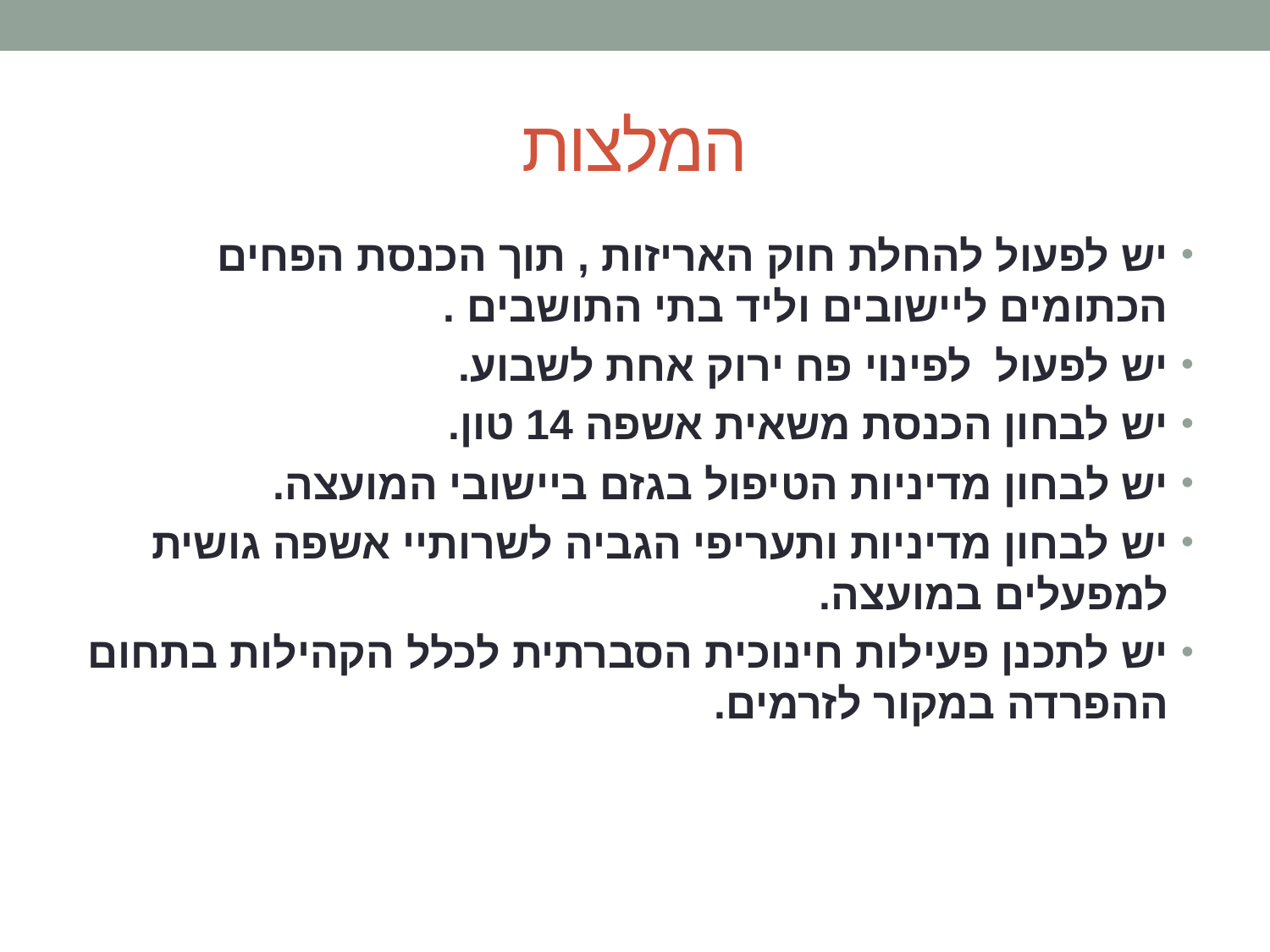

# המלצות
יש לפעול להחלת חוק האריזות , תוך הכנסת הפחים הכתומים ליישובים וליד בתי התושבים .
יש לפעול  לפינוי פח ירוק אחת לשבוע.
יש לבחון הכנסת משאית אשפה 14 טון.
יש לבחון מדיניות הטיפול בגזם ביישובי המועצה.
יש לבחון מדיניות ותעריפי הגביה לשרותיי אשפה גושית למפעלים במועצה.
יש לתכנן פעילות חינוכית הסברתית לכלל הקהילות בתחום ההפרדה במקור לזרמים.